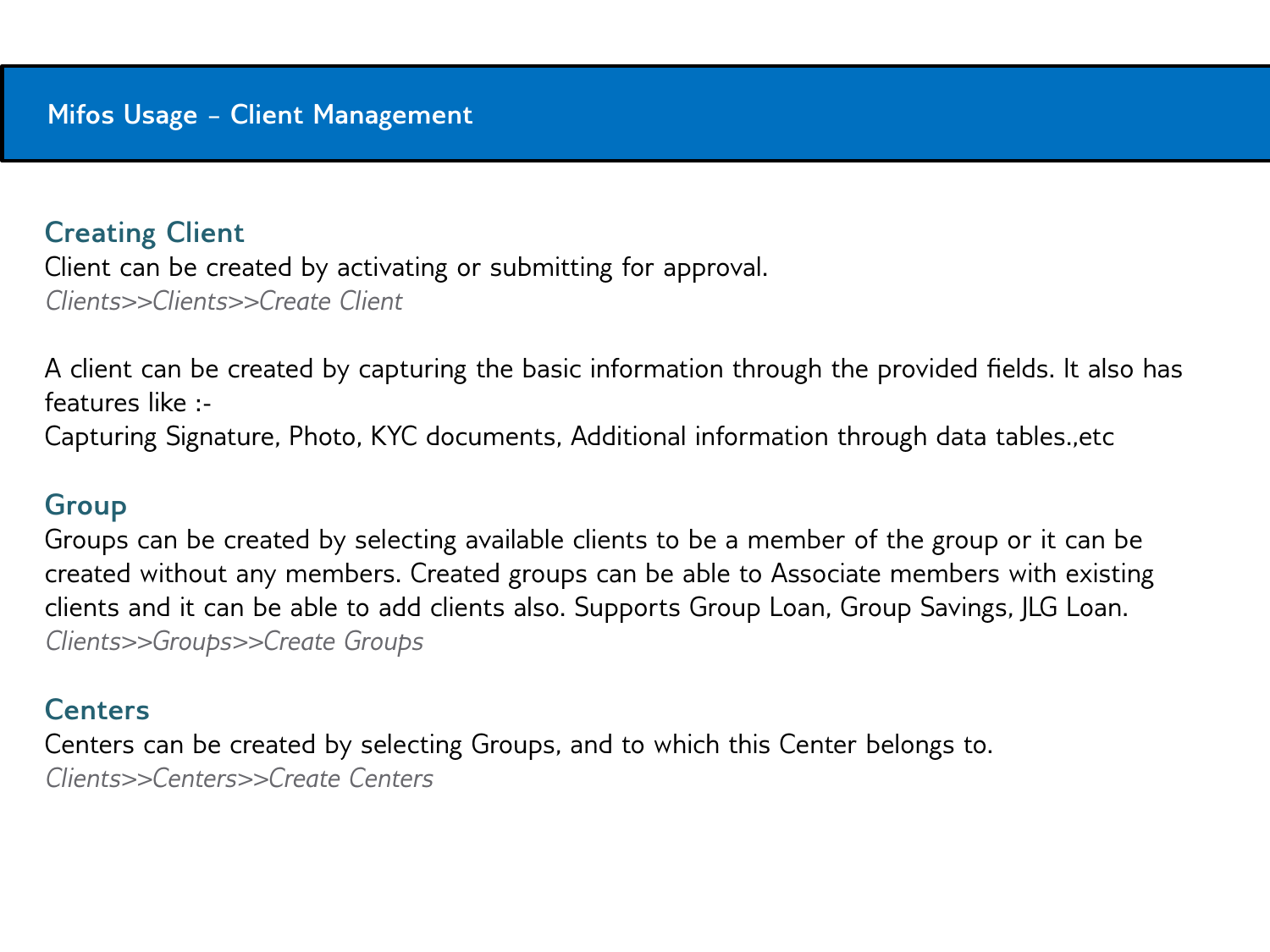

Mifos Usage – Client Management

Creating Client
Client can be created by activating or submitting for approval.
Clients>>Clients>>Create Client

A client can be created by capturing the basic information through the provided fields. It also has features like :-
Capturing Signature, Photo, KYC documents, Additional information through data tables.,etc

Group
Groups can be created by selecting available clients to be a member of the group or it can be created without any members. Created groups can be able to Associate members with existing clients and it can be able to add clients also. Supports Group Loan, Group Savings, JLG Loan.
Clients>>Groups>>Create Groups

Centers
Centers can be created by selecting Groups, and to which this Center belongs to.
Clients>>Centers>>Create Centers